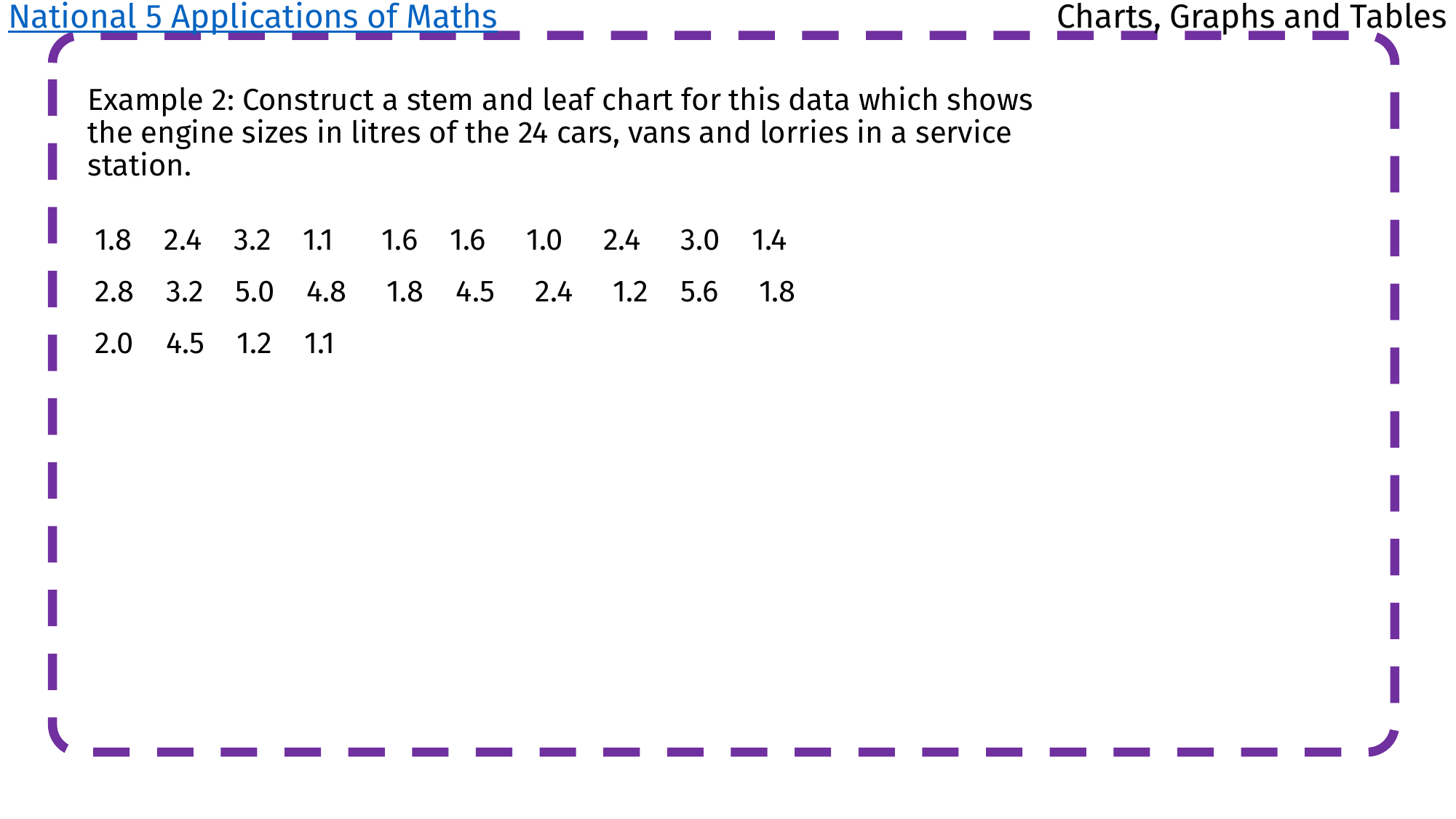

Example 2: Construct a stem and leaf chart for this data which shows the engine sizes in litres of the 24 cars, vans and lorries in a service station.
National 5 Applications of Maths
Charts, Graphs and Tables

1.8    2.4    3.2    1.1      1.6    1.6     1.0     2.4     3.0    1.4
2.8    3.2    5.0    4.8     1.8    4.5     2.4     1.2    5.6     1.8
2.0    4.5    1.2    1.1